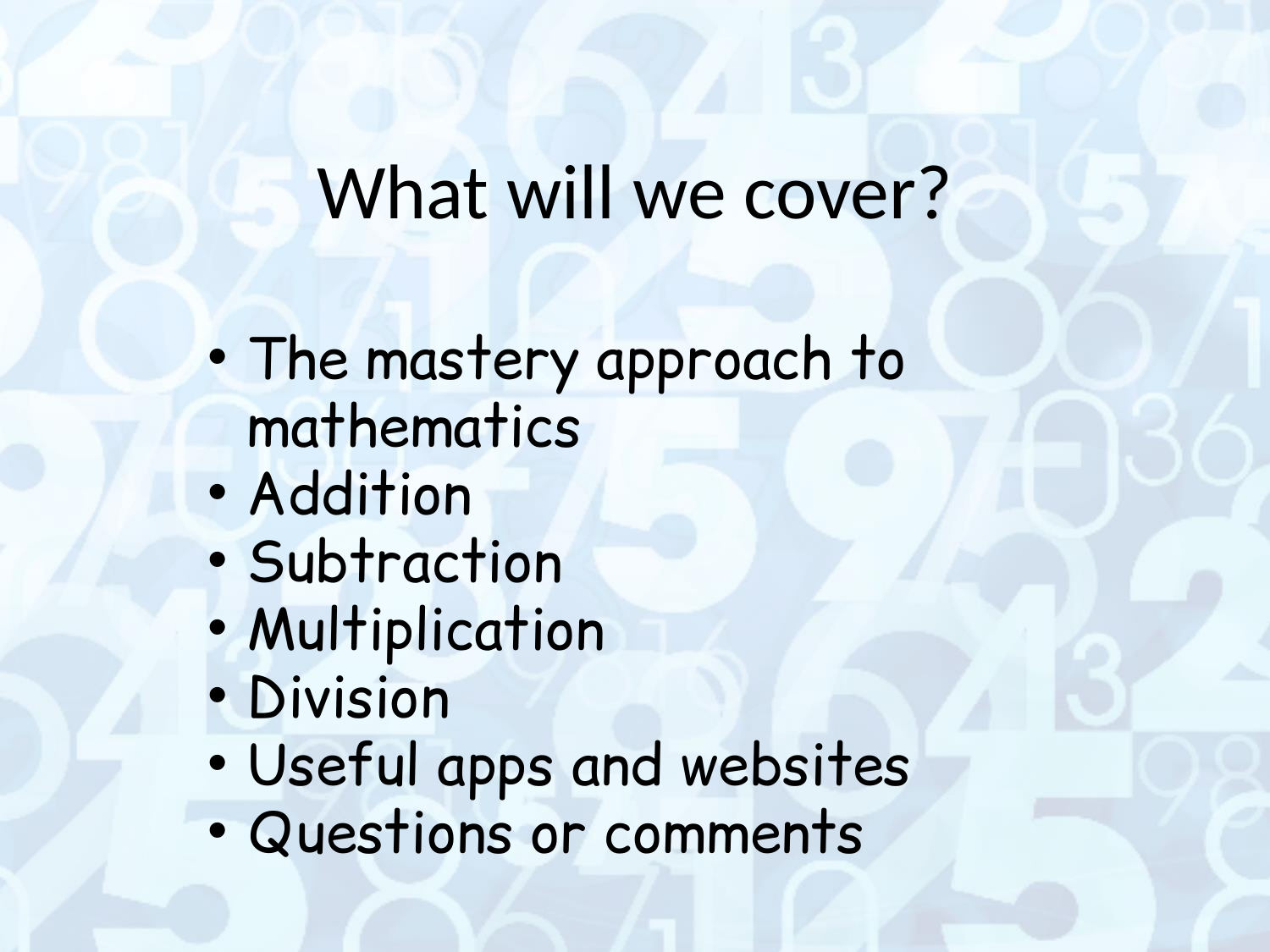

# What will we cover?
The mastery approach to mathematics
Addition
Subtraction
Multiplication
Division
Useful apps and websites
Questions or comments